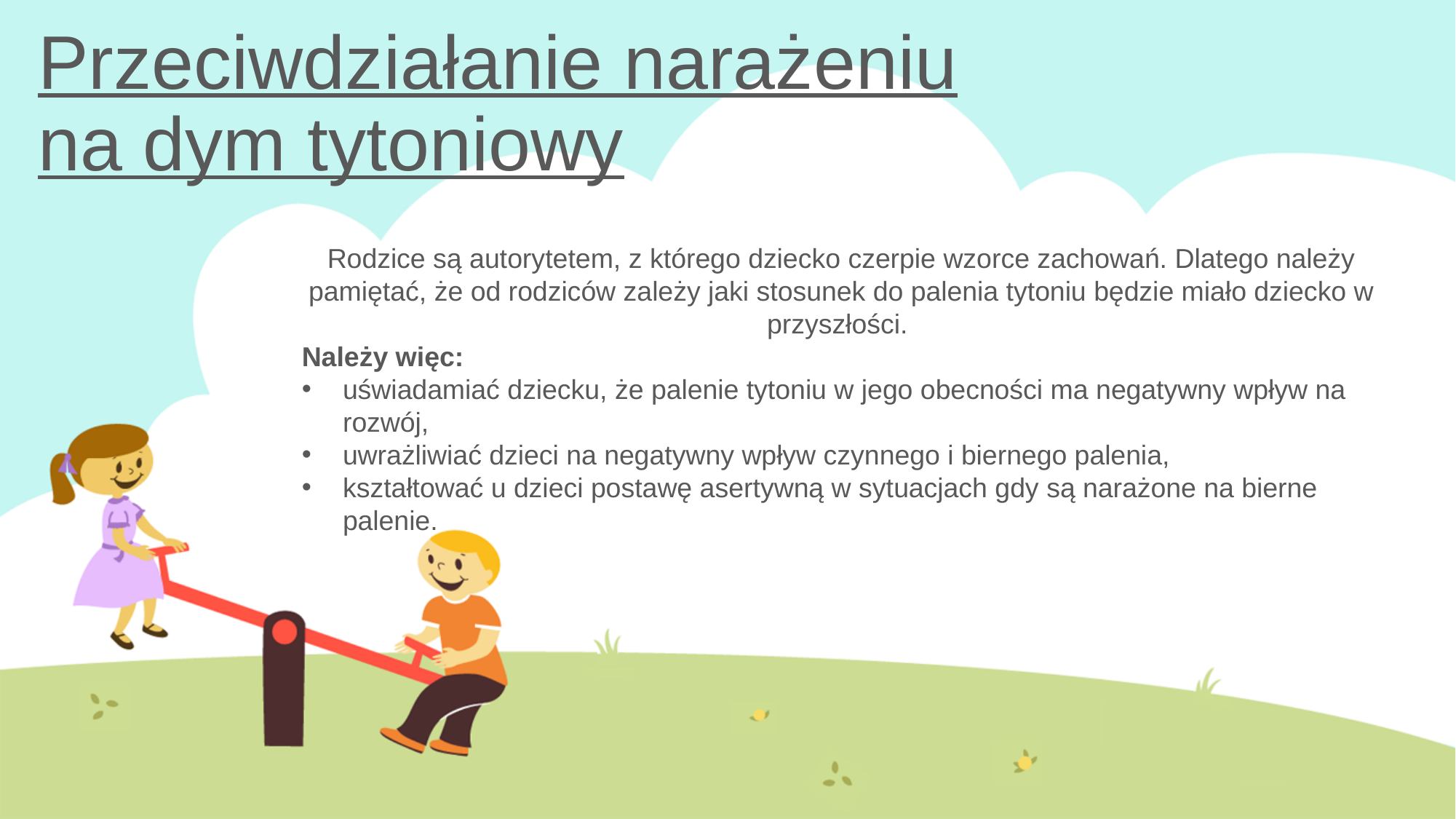

# Przeciwdziałanie narażeniu na dym tytoniowy
Rodzice są autorytetem, z którego dziecko czerpie wzorce zachowań. Dlatego należy pamiętać, że od rodziców zależy jaki stosunek do palenia tytoniu będzie miało dziecko w przyszłości.
Należy więc:
uświadamiać dziecku, że palenie tytoniu w jego obecności ma negatywny wpływ na rozwój,
uwrażliwiać dzieci na negatywny wpływ czynnego i biernego palenia,
kształtować u dzieci postawę asertywną w sytuacjach gdy są narażone na bierne palenie.